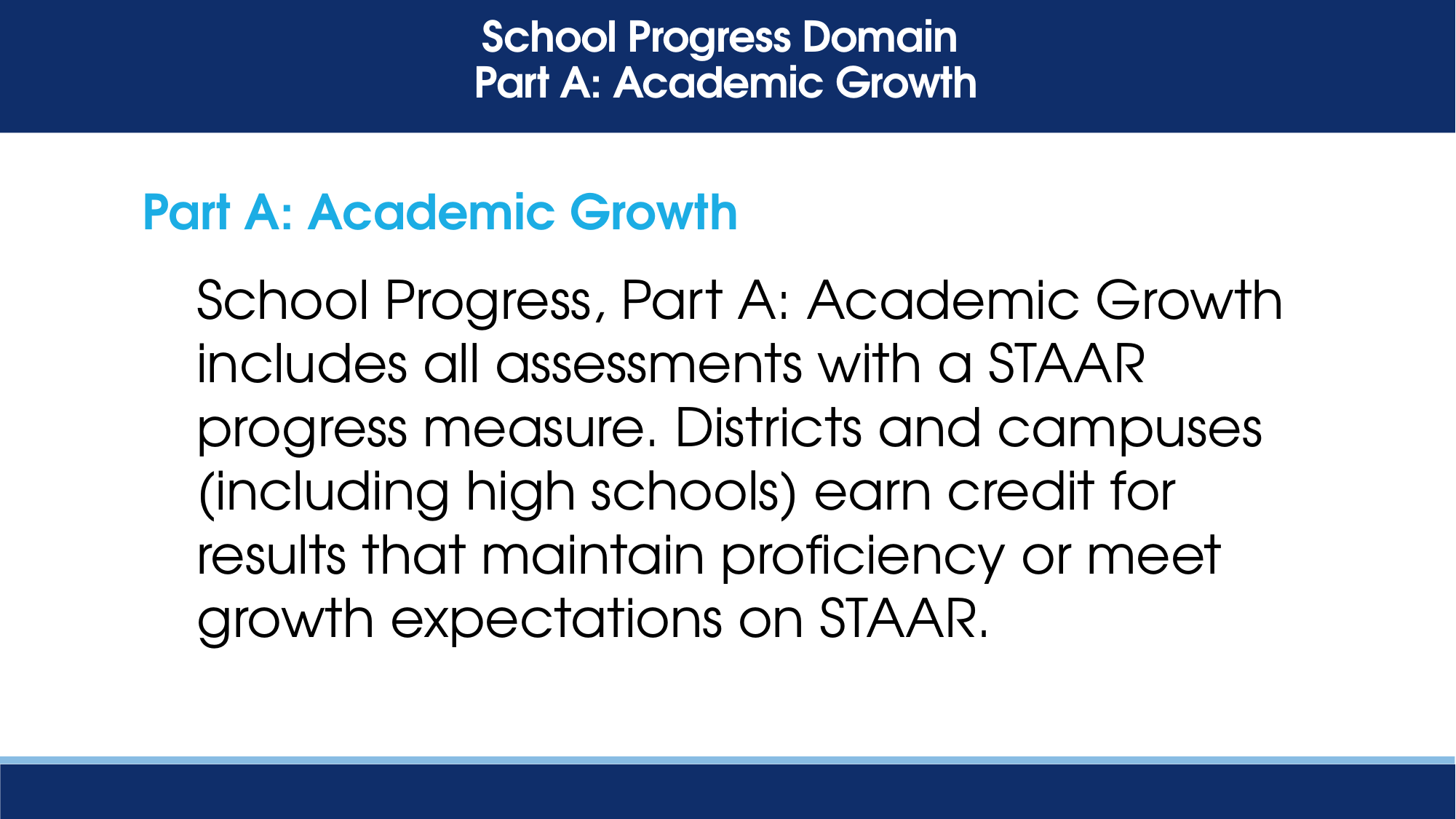

School Progress Domain
 Part A: Academic Growth
Part A: Academic Growth
School Progress, Part A: Academic Growth includes all assessments with a STAAR progress measure. Districts and campuses (including high schools) earn credit for results that maintain proficiency or meet growth expectations on STAAR.